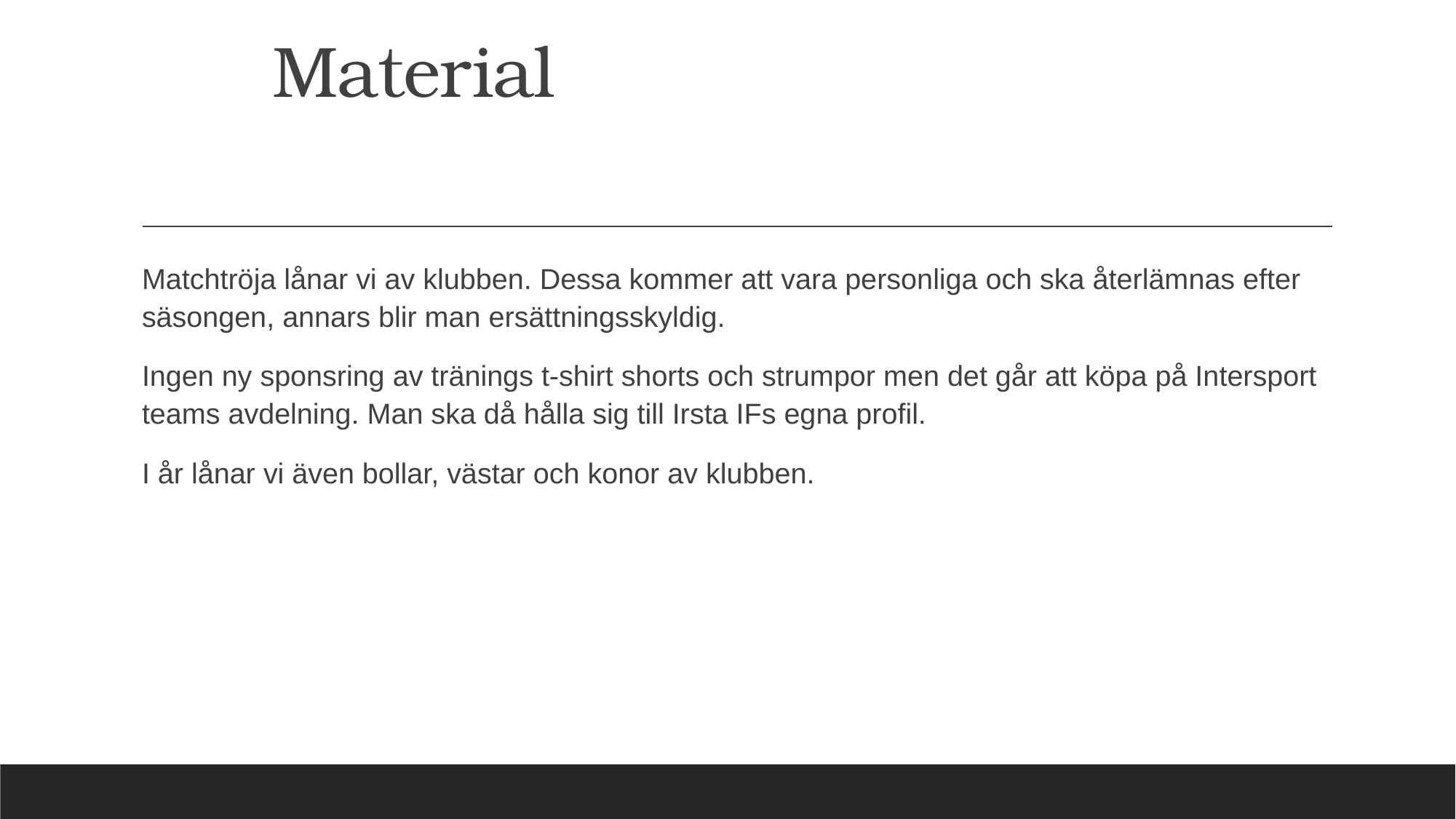

# Material
Matchtröja lånar vi av klubben. Dessa kommer att vara personliga och ska återlämnas efter säsongen, annars blir man ersättningsskyldig.
Ingen ny sponsring av tränings t-shirt shorts och strumpor men det går att köpa på Intersport teams avdelning. Man ska då hålla sig till Irsta IFs egna profil.
I år lånar vi även bollar, västar och konor av klubben.